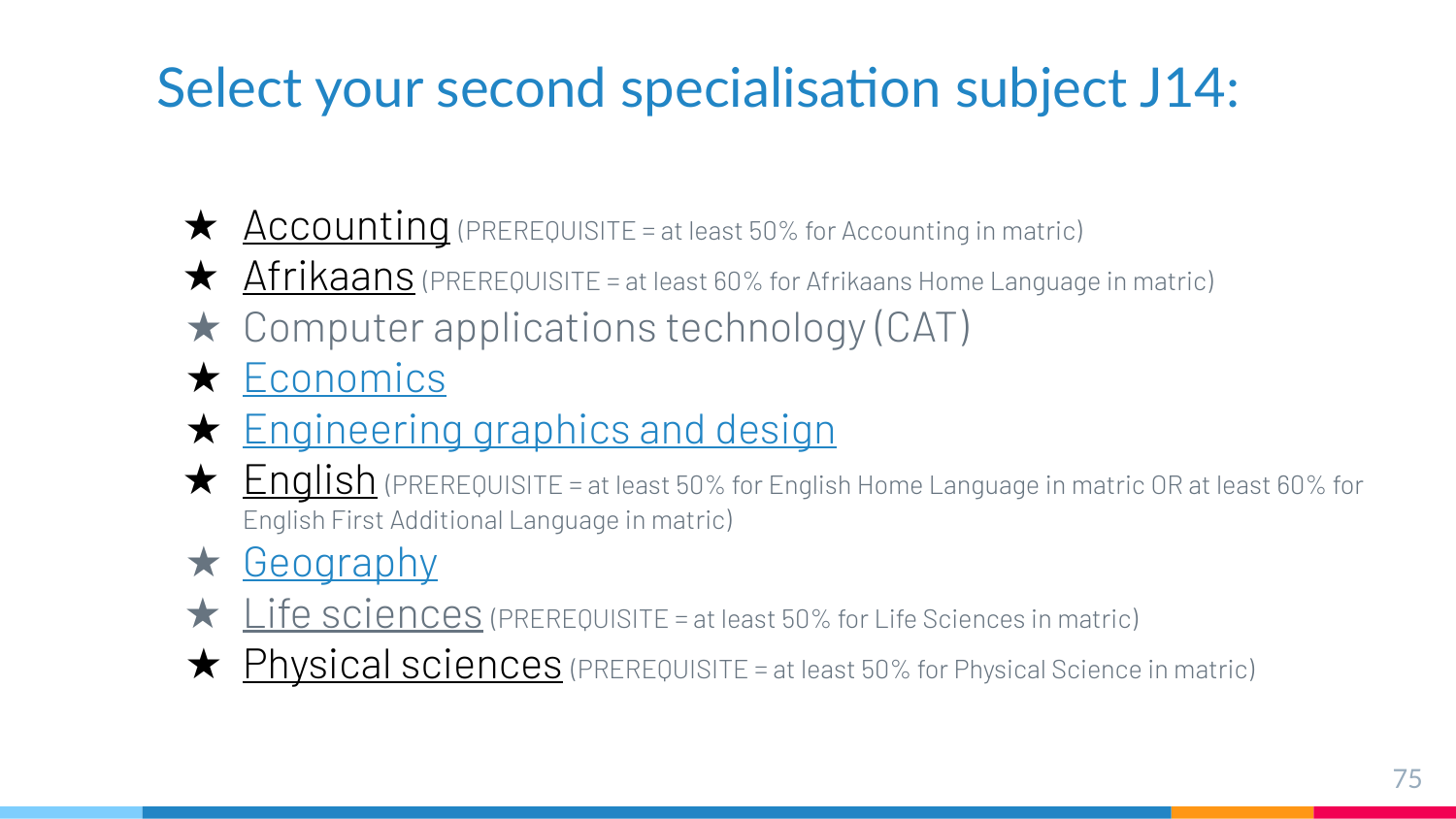

Select your second specialisation subject J14:
Accounting (PREREQUISITE = at least 50% for Accounting in matric)
Afrikaans (PREREQUISITE = at least 60% for Afrikaans Home Language in matric)
Computer applications technology (CAT)
Economics
Engineering graphics and design
English (PREREQUISITE = at least 50% for English Home Language in matric OR at least 60% for English First Additional Language in matric)
Geography
Life sciences (PREREQUISITE = at least 50% for Life Sciences in matric)
Physical sciences (PREREQUISITE = at least 50% for Physical Science in matric)

75